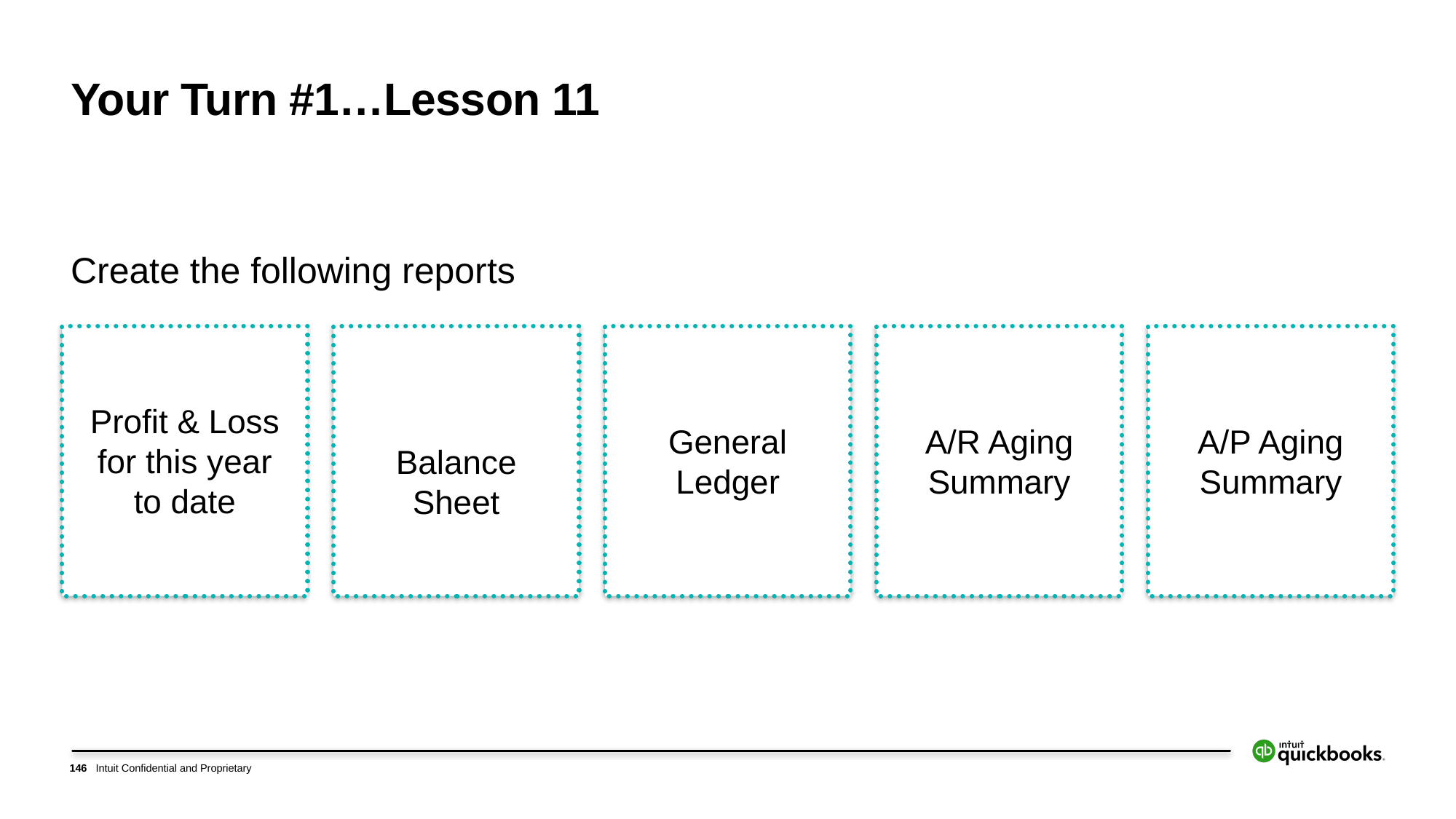

Your Turn #1…Lesson 11
Create the following reports

Profit & Loss for this year to date

Balance Sheet

General Ledger

A/R Aging Summary

A/P Aging Summary